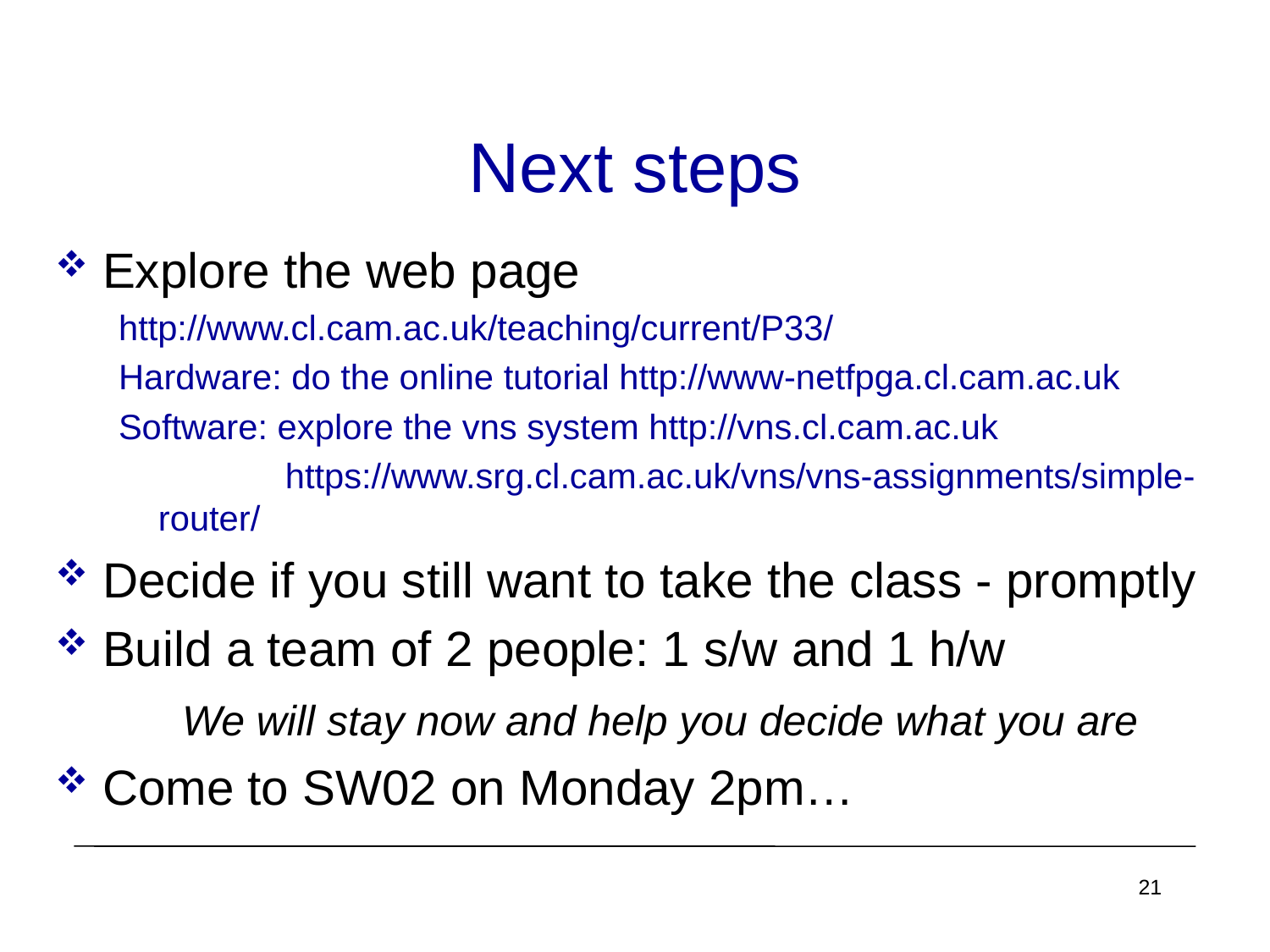

# Next steps
Explore the web page
http://www.cl.cam.ac.uk/teaching/current/P33/
Hardware: do the online tutorial http://www-netfpga.cl.cam.ac.uk
Software: explore the vns system http://vns.cl.cam.ac.uk
		https://www.srg.cl.cam.ac.uk/vns/vns-assignments/simple-router/
Decide if you still want to take the class - promptly
Build a team of 2 people: 1 s/w and 1 h/w
	We will stay now and help you decide what you are
Come to SW02 on Monday 2pm…
21